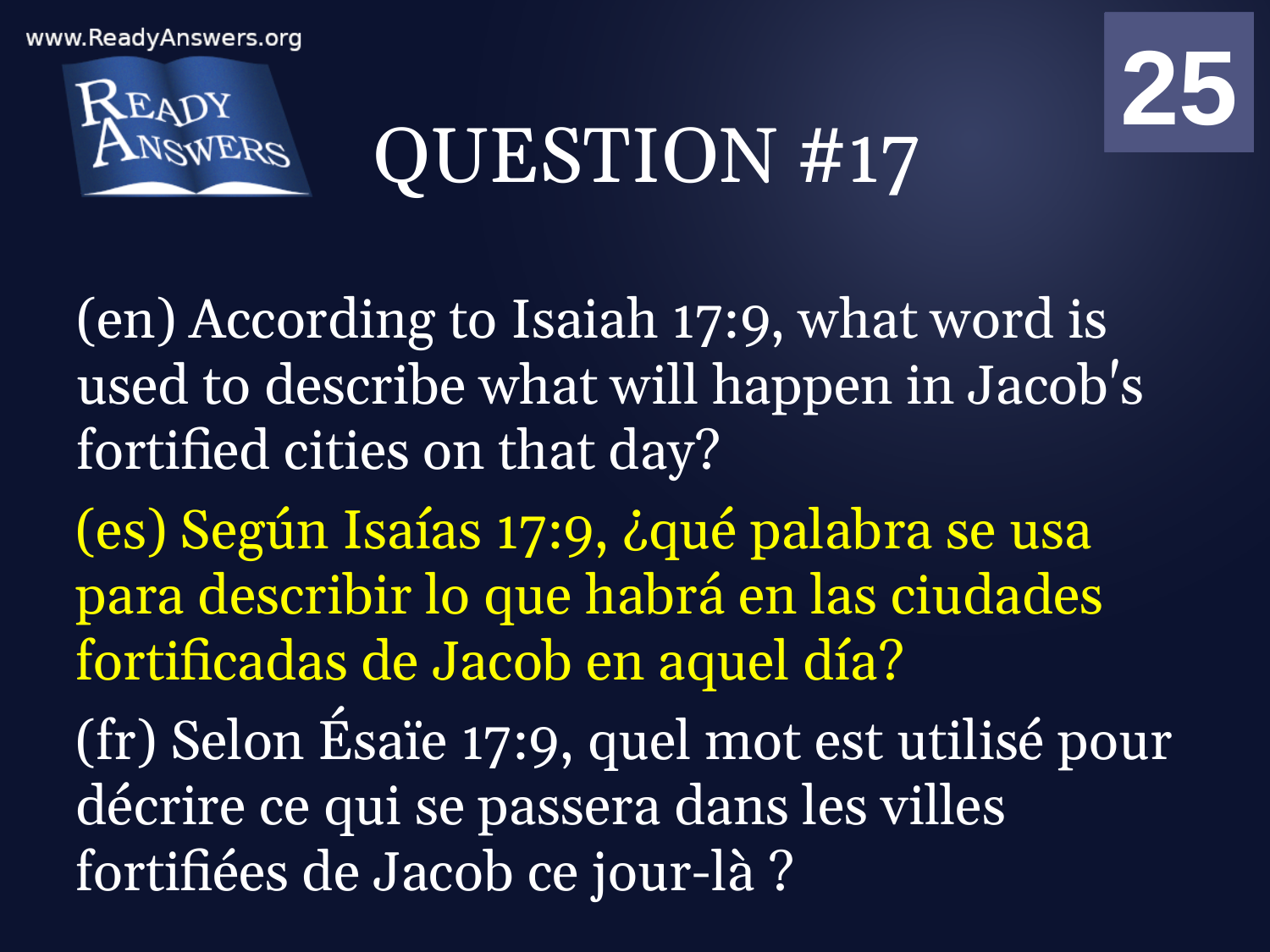

01
02
03
04
05
06
07
08
09
10
11
12
13
14
15
16
17
18
19
20
21
22
23
24
25
00
# QUESTION #17
(en) According to Isaiah 17:9, what word is used to describe what will happen in Jacob's fortified cities on that day?
(es) Según Isaías 17:9, ¿qué palabra se usa para describir lo que habrá en las ciudades fortificadas de Jacob en aquel día?
(fr) Selon Ésaïe 17:9, quel mot est utilisé pour décrire ce qui se passera dans les villes fortifiées de Jacob ce jour-là ?